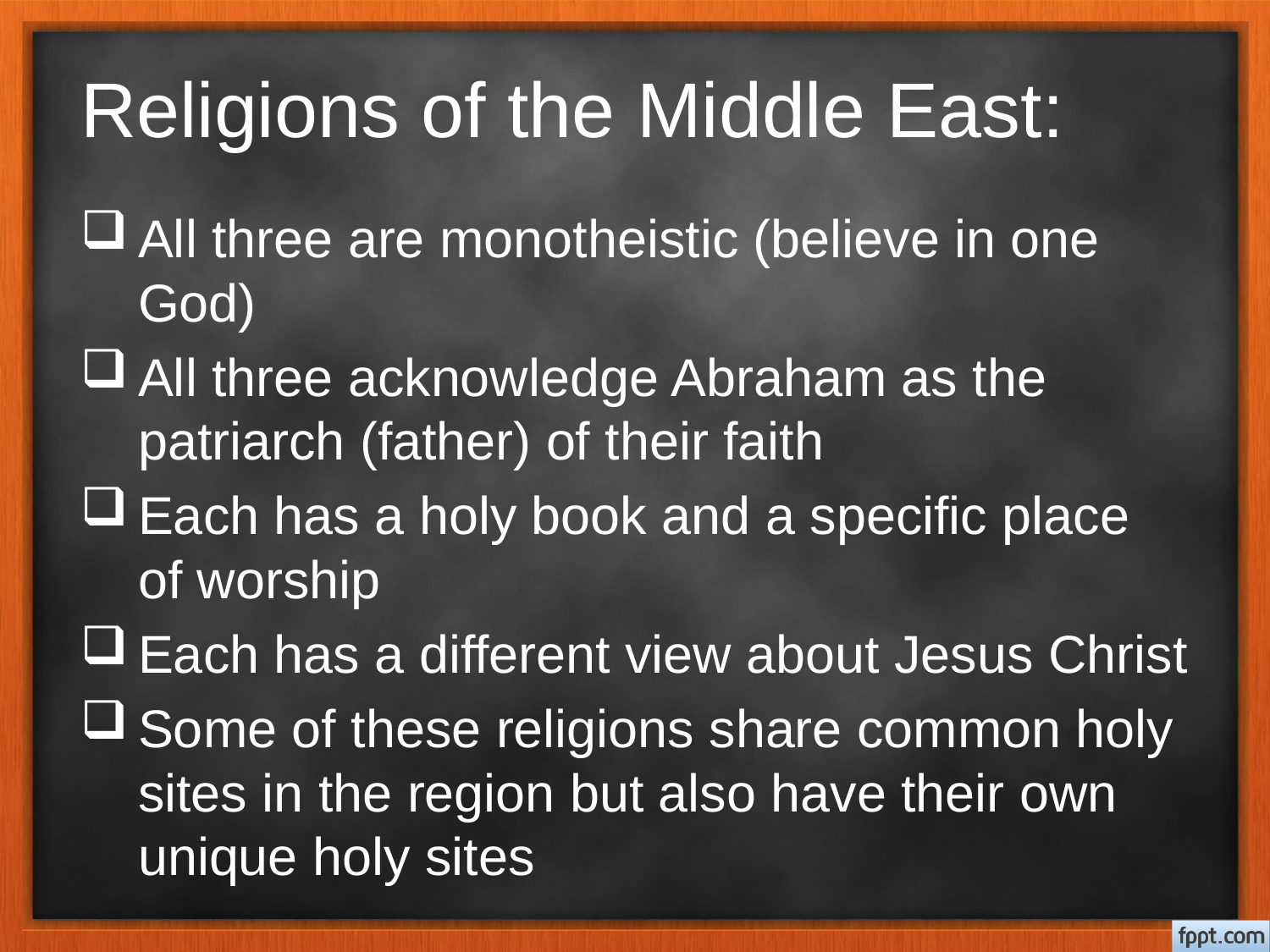

# Religions of the Middle East:
All three are monotheistic (believe in one God)
All three acknowledge Abraham as the patriarch (father) of their faith
Each has a holy book and a specific place of worship
Each has a different view about Jesus Christ
Some of these religions share common holy sites in the region but also have their own unique holy sites